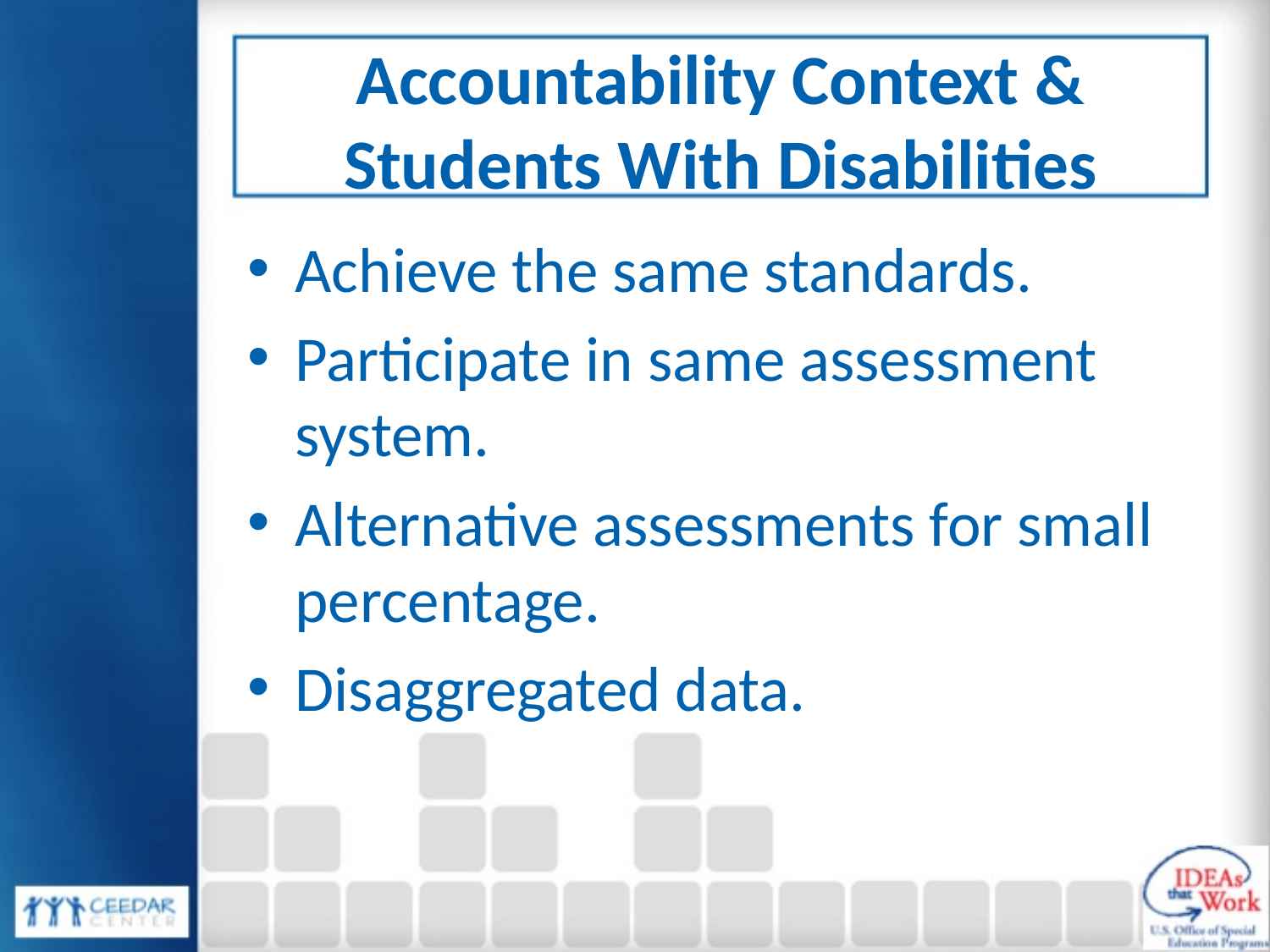

# Accountability Context & Students With Disabilities
Achieve the same standards.
Participate in same assessment system.
Alternative assessments for small percentage.
Disaggregated data.